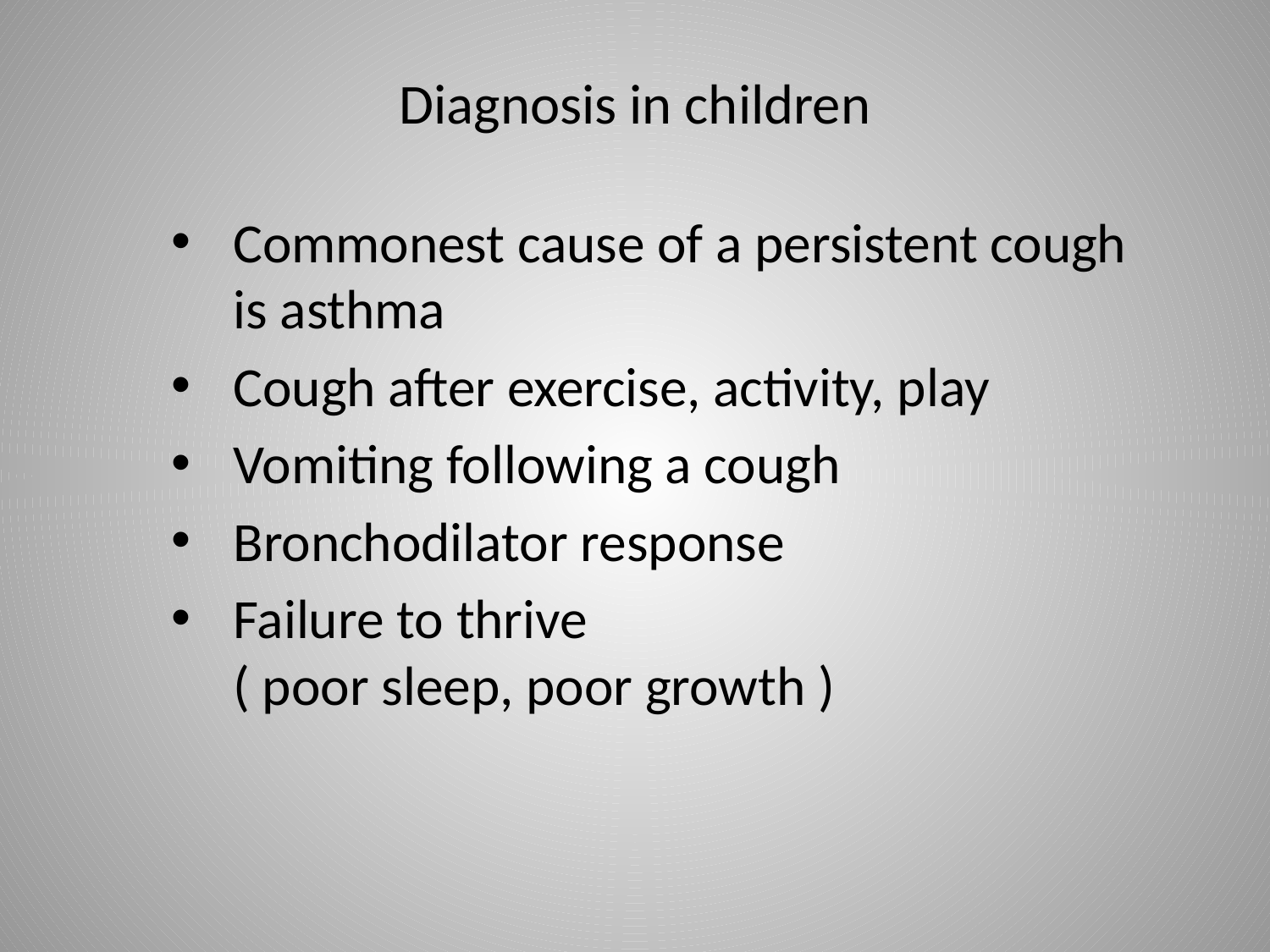

# Diagnosis in children
Commonest cause of a persistent cough is asthma
Cough after exercise, activity, play
Vomiting following a cough
Bronchodilator response
Failure to thrive
( poor sleep, poor growth )